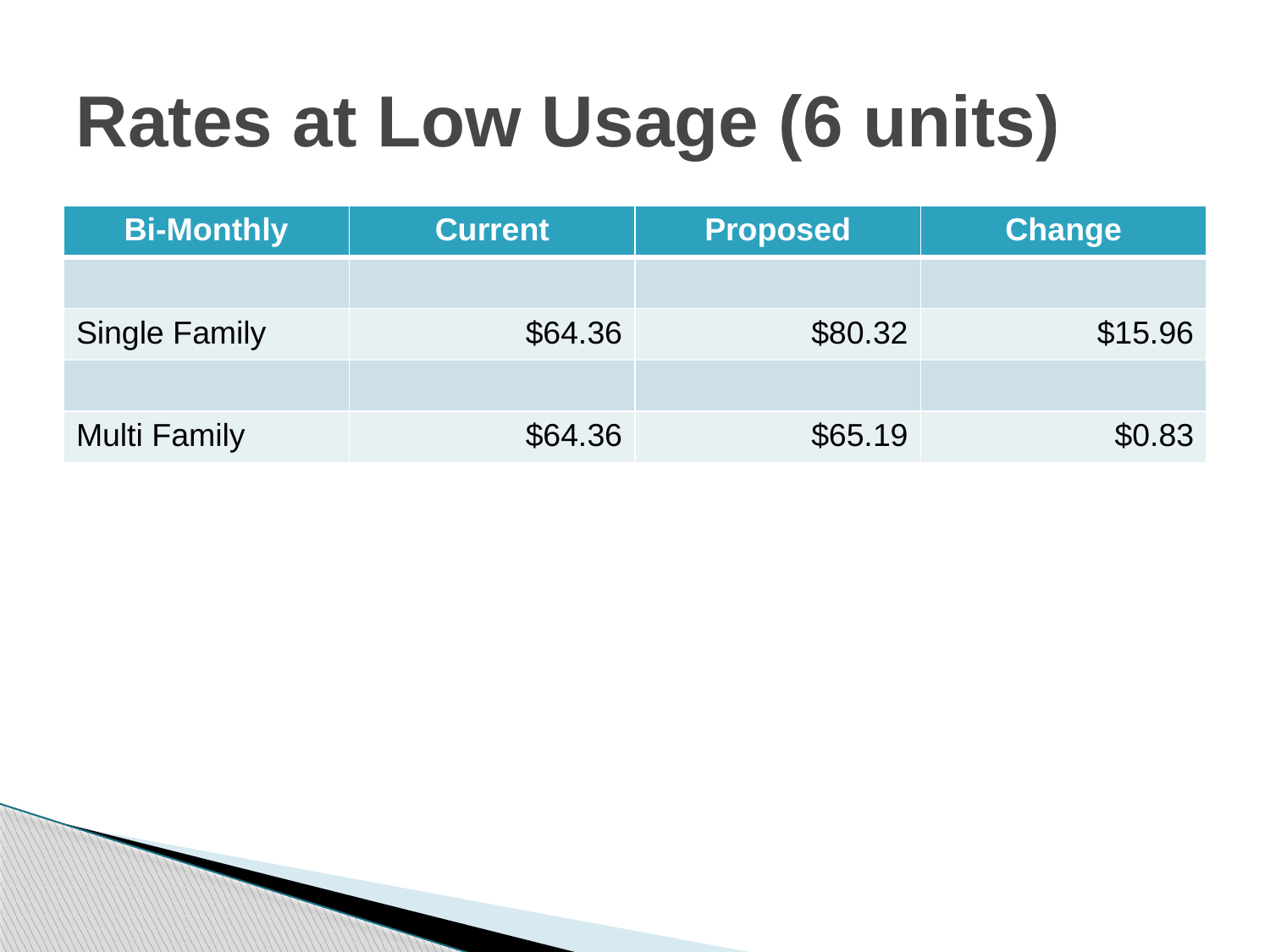

# Rates at Low Usage (6 units)
| Bi-Monthly | Current | Proposed | Change |
| --- | --- | --- | --- |
|  |  |  |  |
| Single Family | $64.36 | $80.32 | $15.96 |
|  |  |  |  |
| Multi Family | $64.36 | $65.19 | $0.83 |